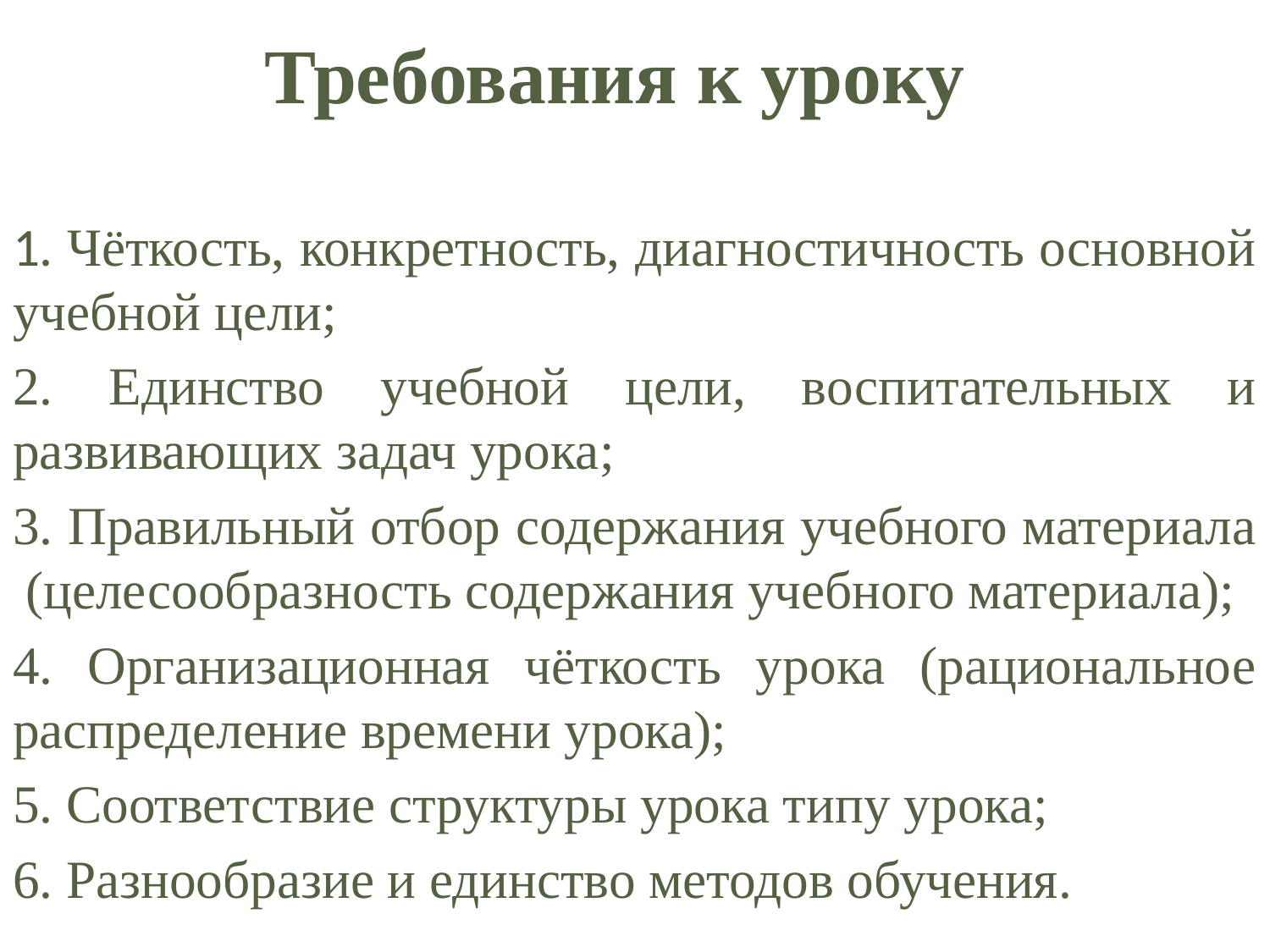

# Требования к уроку
1. Чёткость, конкретность, диагностичность основной учебной цели;
2. Единство учебной цели, воспитательных и развивающих задач урока;
3. Правильный отбор содержания учебного материала  (целесообразность содержания учебного материала);
4. Организационная чёткость урока (рациональное распределение времени урока);
5. Соответствие структуры урока типу урока;
6. Разнообразие и единство методов обучения.